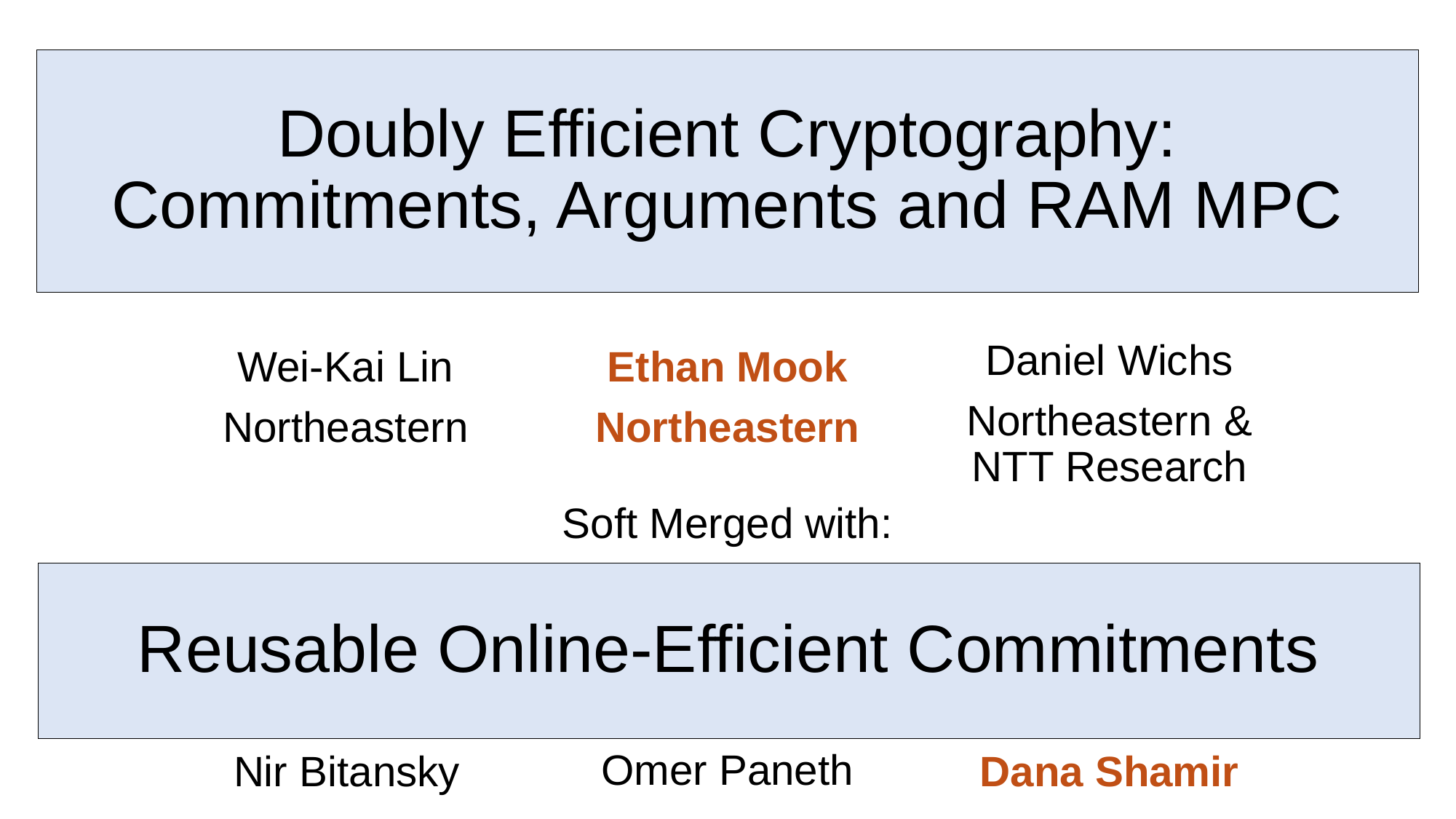

# Doubly Efficient Cryptography: Commitments, Arguments and RAM MPC
Daniel Wichs
Northeastern & NTT Research
Wei-Kai Lin
Northeastern
Ethan Mook
Northeastern
Soft Merged with:
Reusable Online-Efficient Commitments
Omer Paneth
Nir Bitansky
Dana Shamir